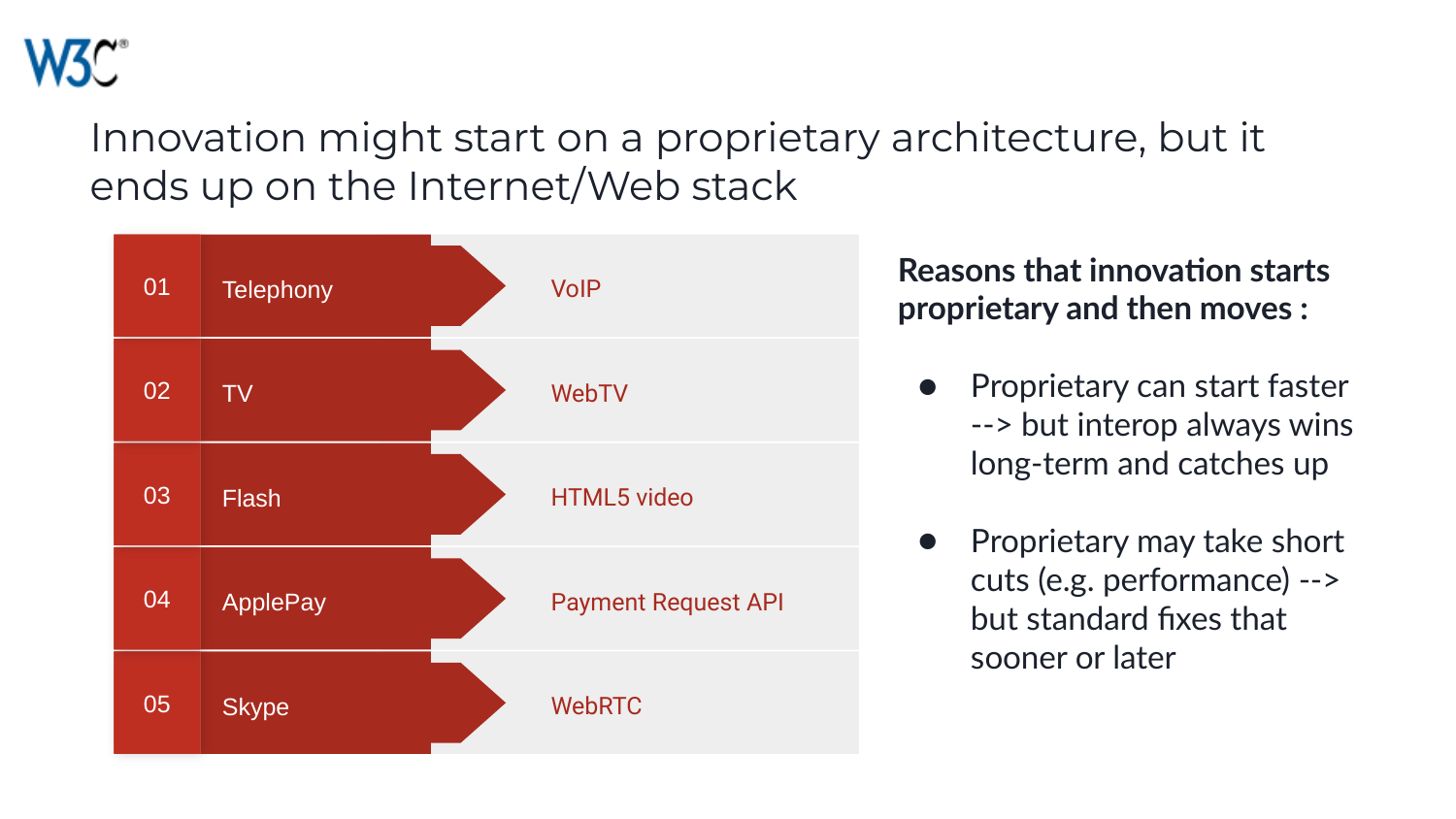

# Innovation might start on a proprietary architecture, but it ends up on the Internet/Web stack

01

VoIP
Telephony
Reasons that innovation starts proprietary and then moves :

Proprietary can start faster --> but interop always wins long-term and catches up

Proprietary may take short cuts (e.g. performance) --> but standard fixes that sooner or later

02

WebTV
TV

03

HTML5 video
Flash

04

Payment Request API
ApplePay

05

WebRTC
Skype